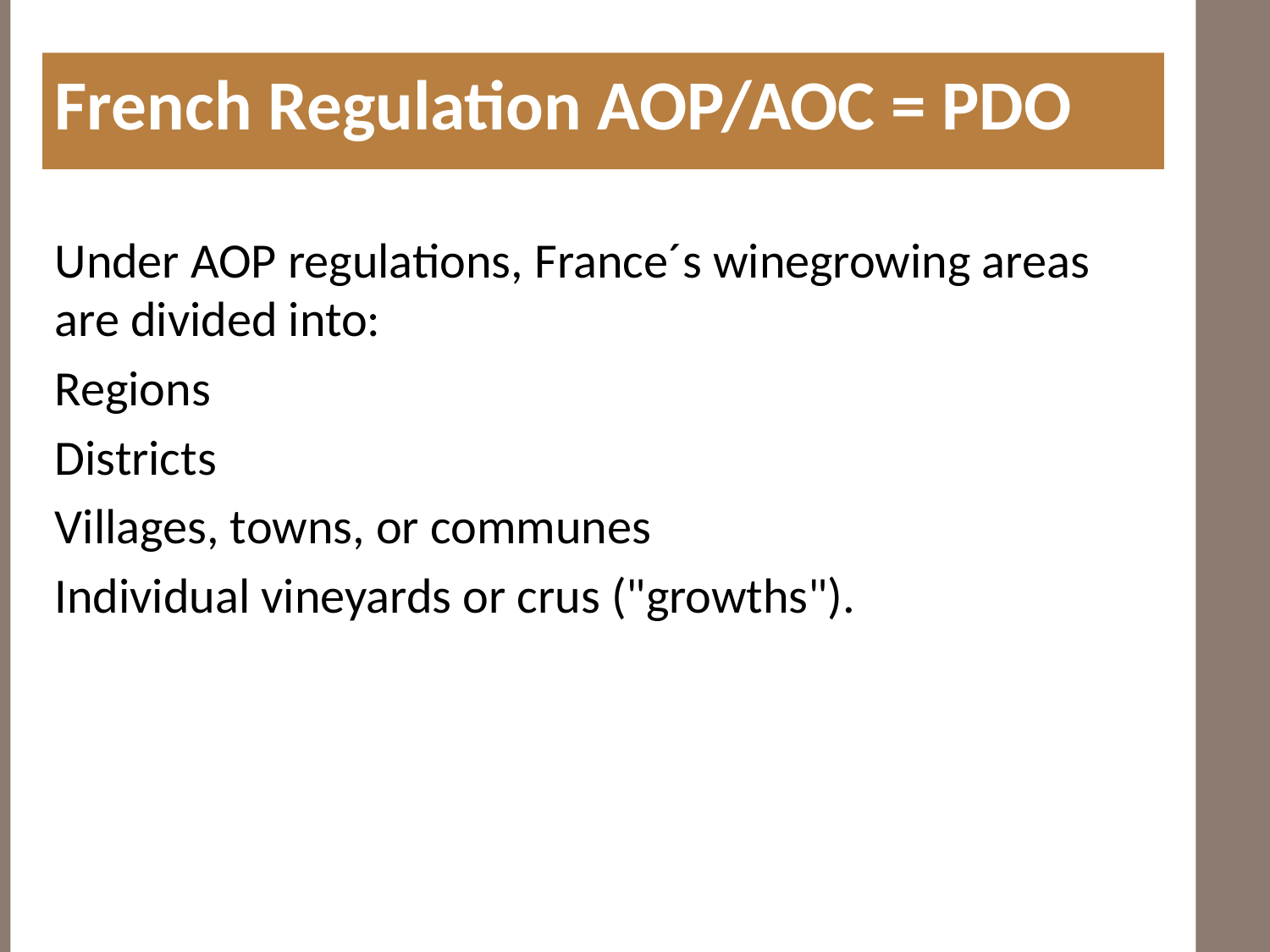

French Regulation AOP/AOC = PDO
#
Under AOP regulations, France´s winegrowing areas are divided into:
Regions
Districts
Villages, towns, or communes
Individual vineyards or crus ("growths").